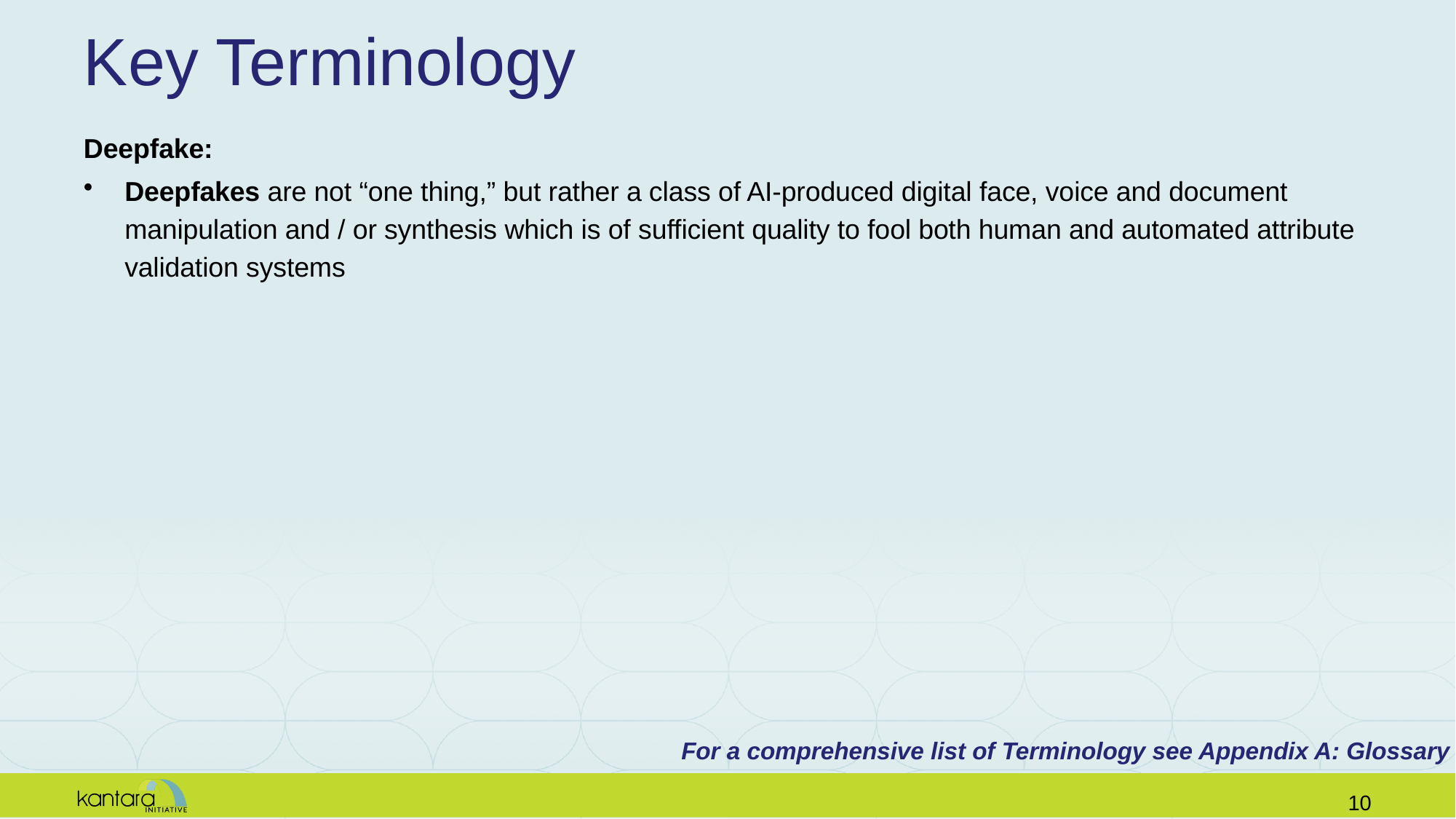

# Key Terminology
Deepfake:
Deepfakes are not “one thing,” but rather a class of AI-produced digital face, voice and document manipulation and / or synthesis which is of sufficient quality to fool both human and automated attribute validation systems

For a comprehensive list of Terminology see Appendix A: Glossary
10